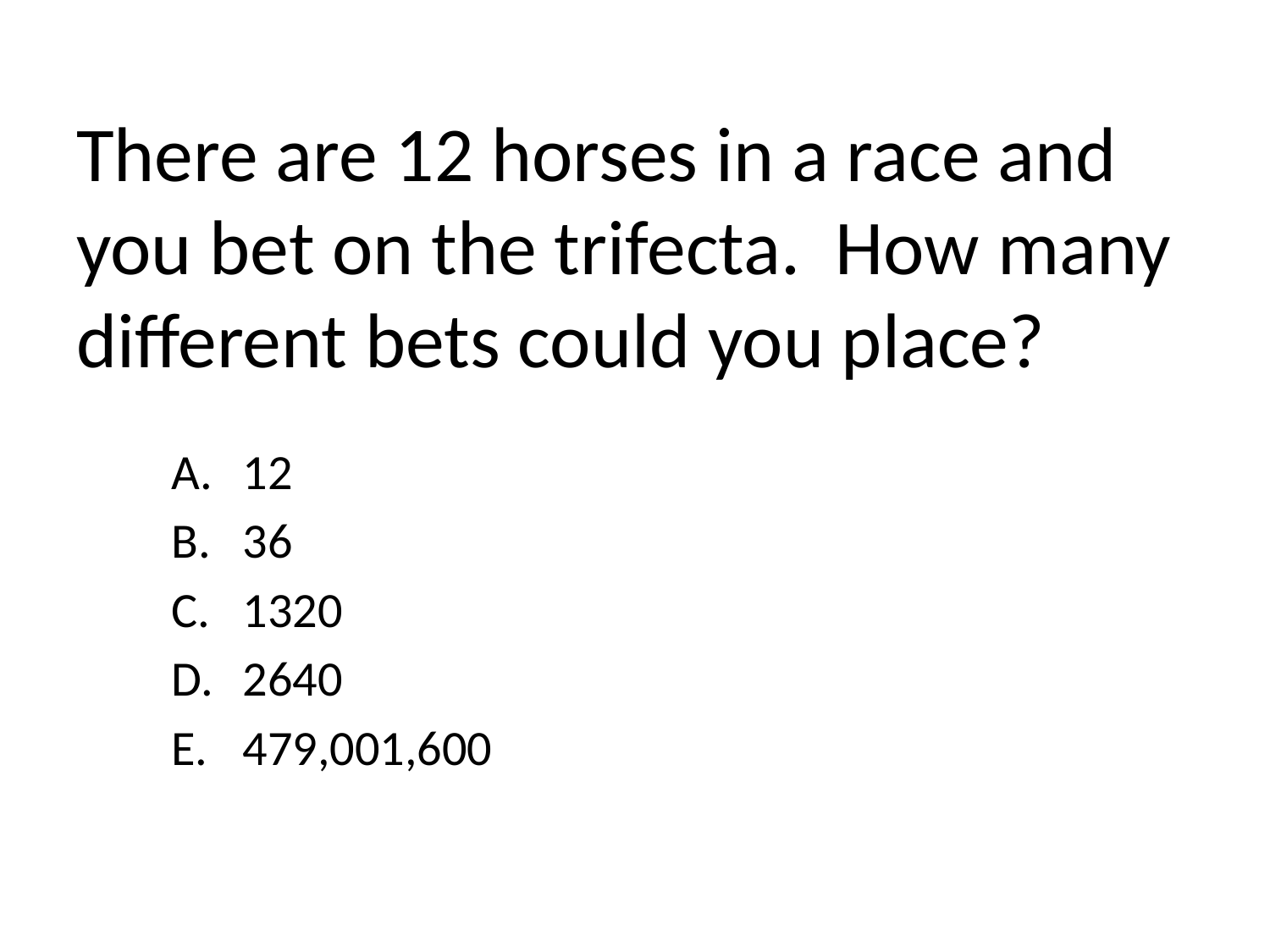

# There are 12 horses in a race and you bet on the trifecta.  How many different bets could you place?
12
36
1320
2640
479,001,600